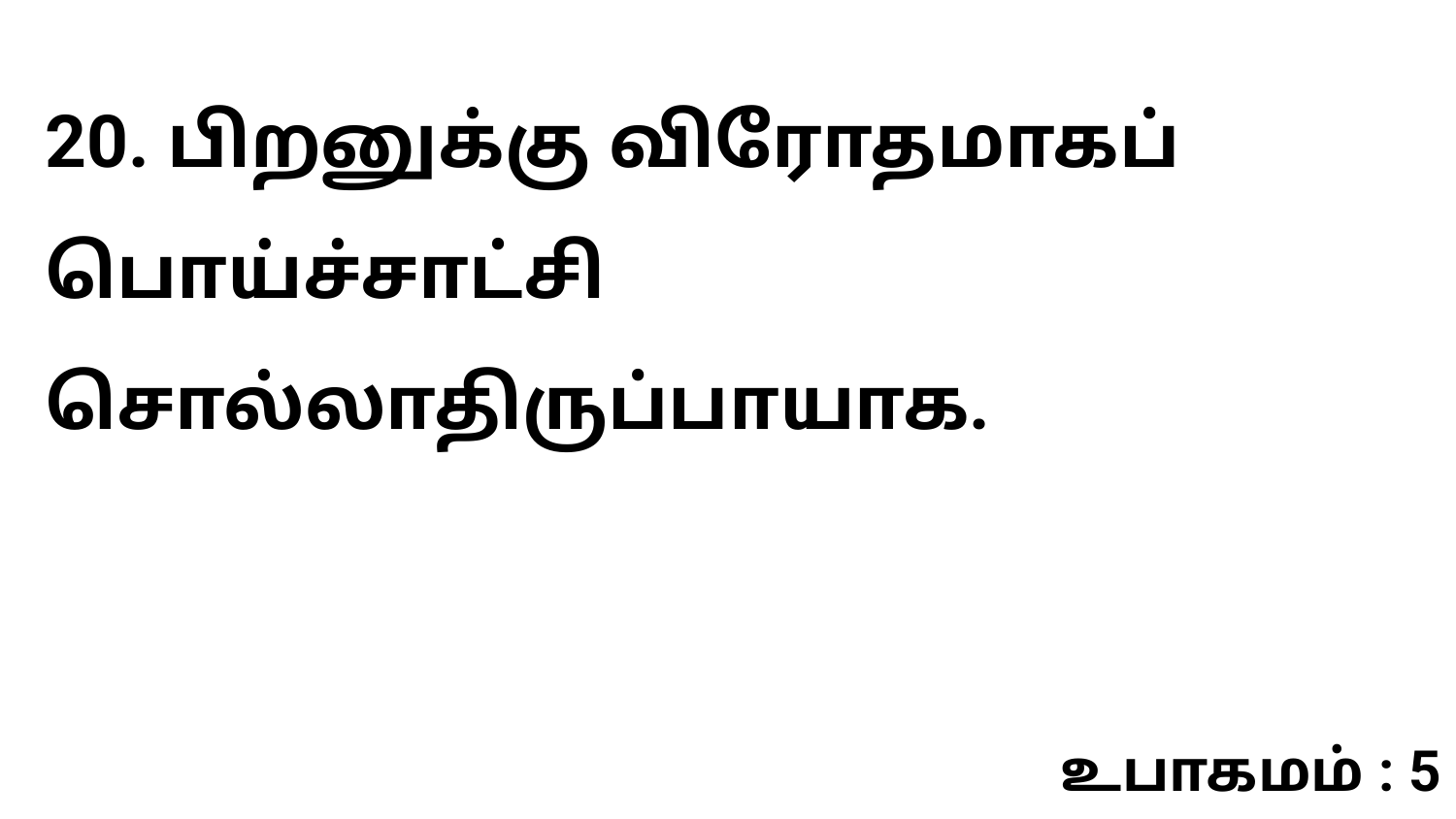

20. பிறனுக்கு விரோதமாகப் பொய்ச்சாட்சி சொல்லாதிருப்பாயாக.
உபாகமம் : 5